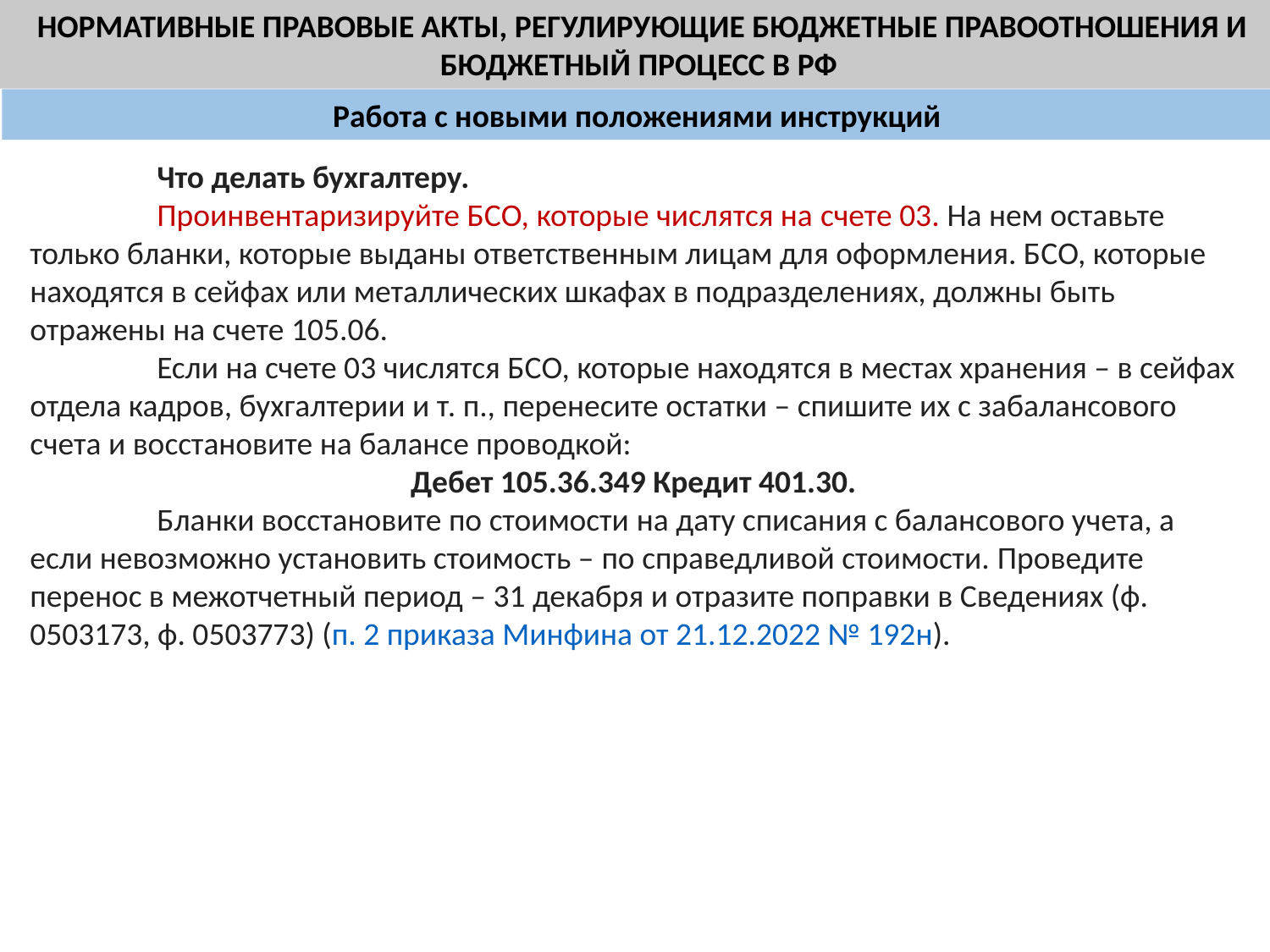

НОРМАТИВНЫЕ ПРАВОВЫЕ АКТЫ, РЕГУЛИРУЮЩИЕ БЮДЖЕТНЫЕ ПРАВООТНОШЕНИЯ И БЮДЖЕТНЫЙ ПРОЦЕСС В РФ
Работа с новыми положениями инструкций
	Что делать бухгалтеру.
	Проинвентаризируйте БСО, которые числятся на счете 03. На нем оставьте только бланки, которые выданы ответственным лицам для оформления. БСО, которые находятся в сейфах или металлических шкафах в подразделениях, должны быть отражены на счете 105.06.
	Если на счете 03 числятся БСО, которые находятся в местах хранения – в сейфах отдела кадров, бухгалтерии и т. п., перенесите остатки – спишите их с забалансового счета и восстановите на балансе проводкой:
Дебет 105.36.349 Кредит 401.30.
	Бланки восстановите по стоимости на дату списания с балансового учета, а если невозможно установить стоимость – по справедливой стоимости. Проведите перенос в межотчетный период – 31 декабря и отразите поправки в Сведениях (ф. 0503173, ф. 0503773) (п. 2 приказа Минфина от 21.12.2022 № 192н).